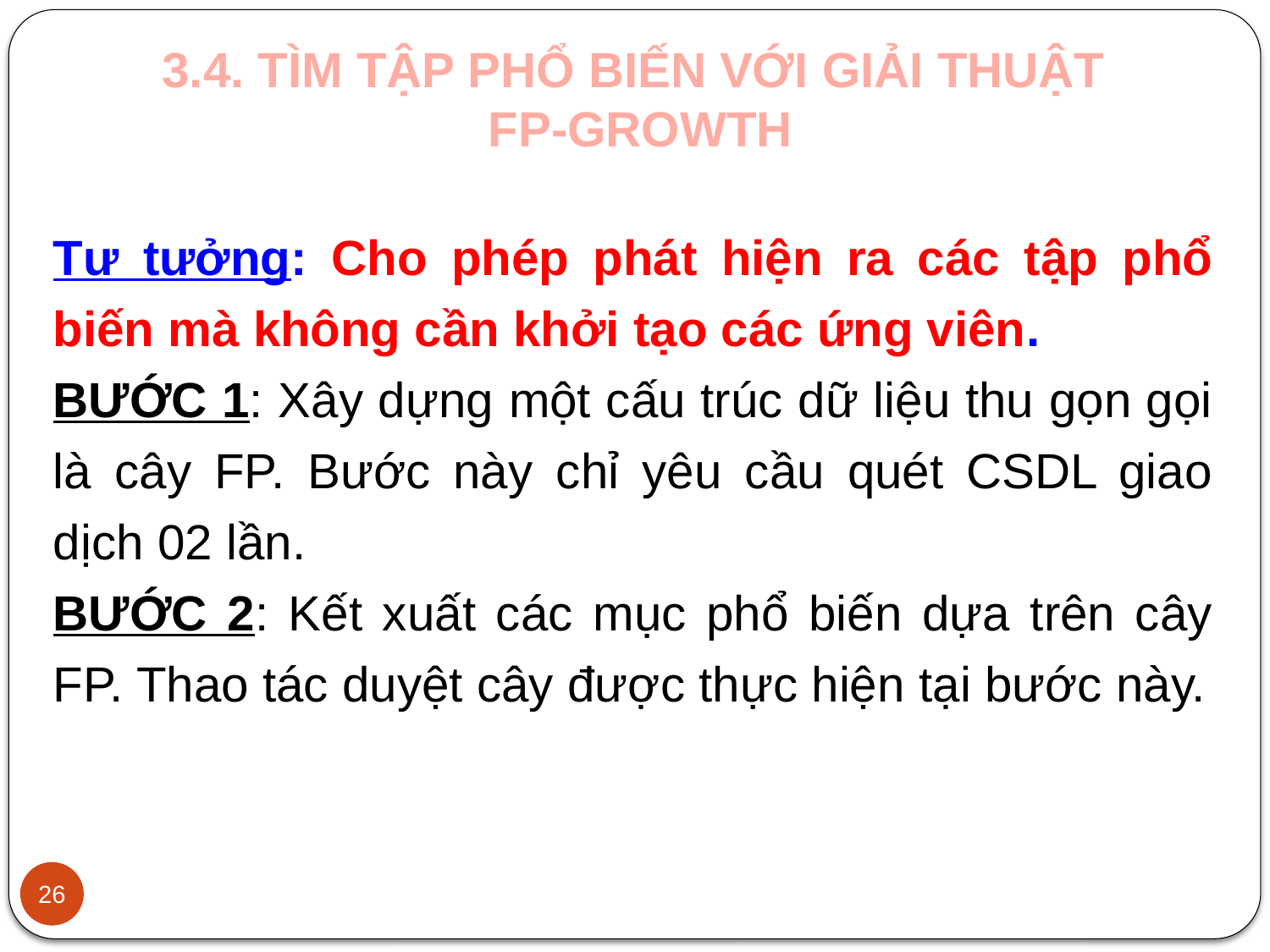

3.4. TÌM TẬP PHỔ BIẾN VỚI GIẢI THUẬT
FP-GROWTH
Tư tưởng: Cho phép phát hiện ra các tập phổ biến mà không cần khởi tạo các ứng viên.
BƯỚC 1: Xây dựng một cấu trúc dữ liệu thu gọn gọi là cây FP. Bước này chỉ yêu cầu quét CSDL giao dịch 02 lần.
BƯỚC 2: Kết xuất các mục phổ biến dựa trên cây FP. Thao tác duyệt cây được thực hiện tại bước này.
26